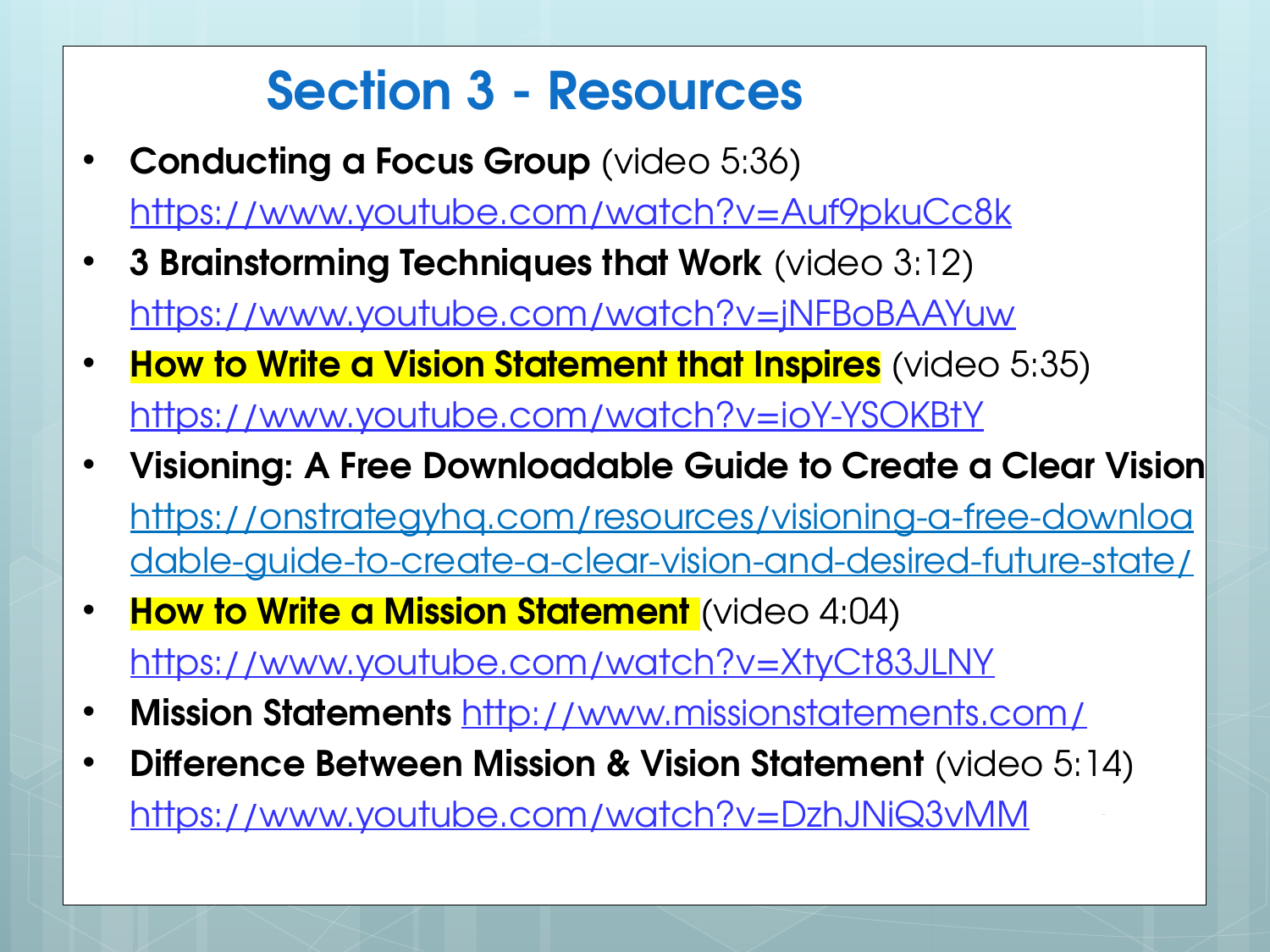

# Section 3 - Resources
Conducting a Focus Group (video 5:36) https://www.youtube.com/watch?v=Auf9pkuCc8k
3 Brainstorming Techniques that Work (video 3:12) https://www.youtube.com/watch?v=jNFBoBAAYuw
How to Write a Vision Statement that Inspires (video 5:35) https://www.youtube.com/watch?v=ioY-YSOKBtY
Visioning: A Free Downloadable Guide to Create a Clear Vision https://onstrategyhq.com/resources/visioning-a-free-downloadable-guide-to-create-a-clear-vision-and-desired-future-state/
How to Write a Mission Statement (video 4:04) https://www.youtube.com/watch?v=XtyCt83JLNY
Mission Statements http://www.missionstatements.com/
Difference Between Mission & Vision Statement (video 5:14) https://www.youtube.com/watch?v=DzhJNiQ3vMM